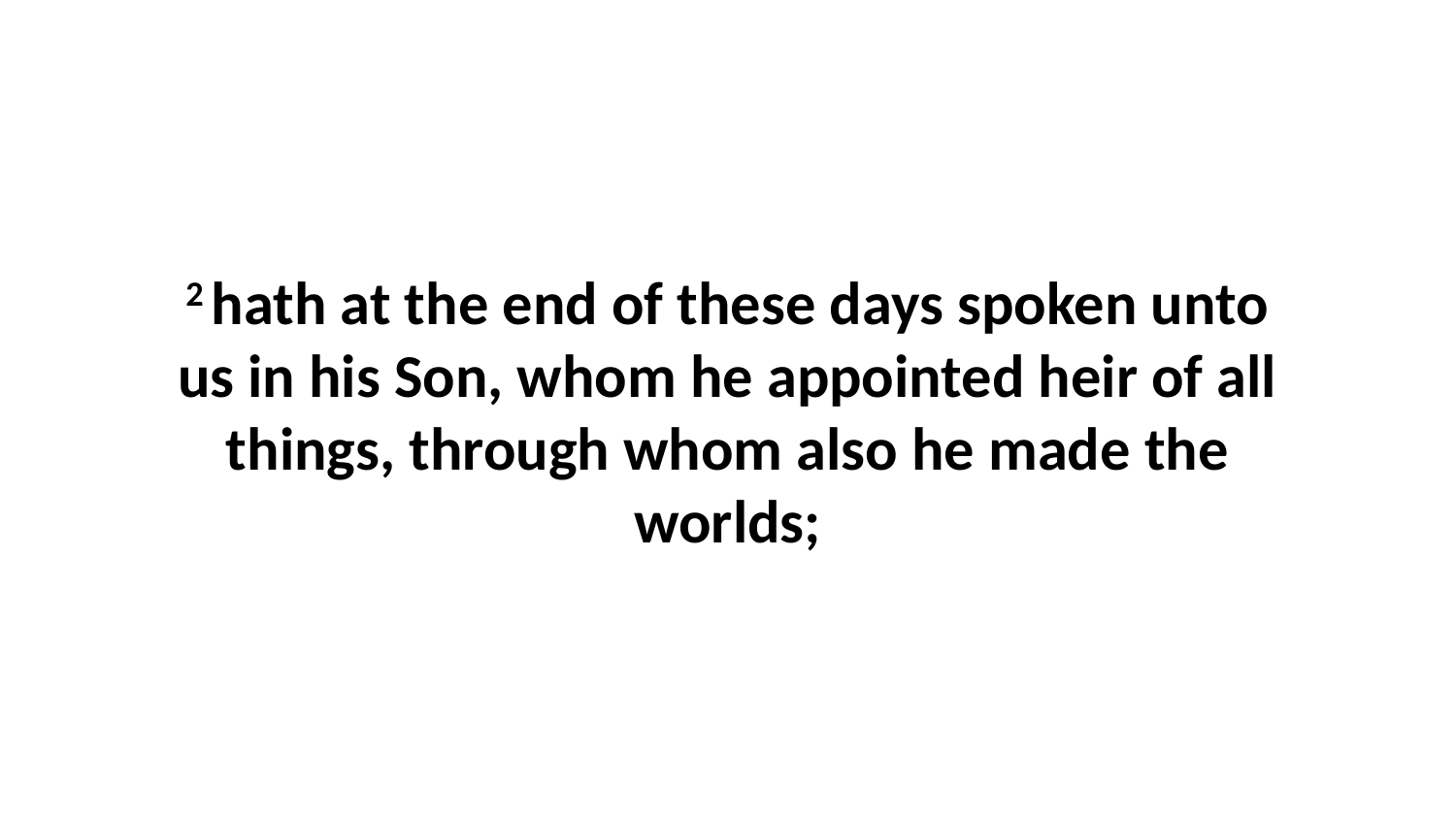

2 hath at the end of these days spoken unto us in his Son, whom he appointed heir of all things, through whom also he made the worlds;